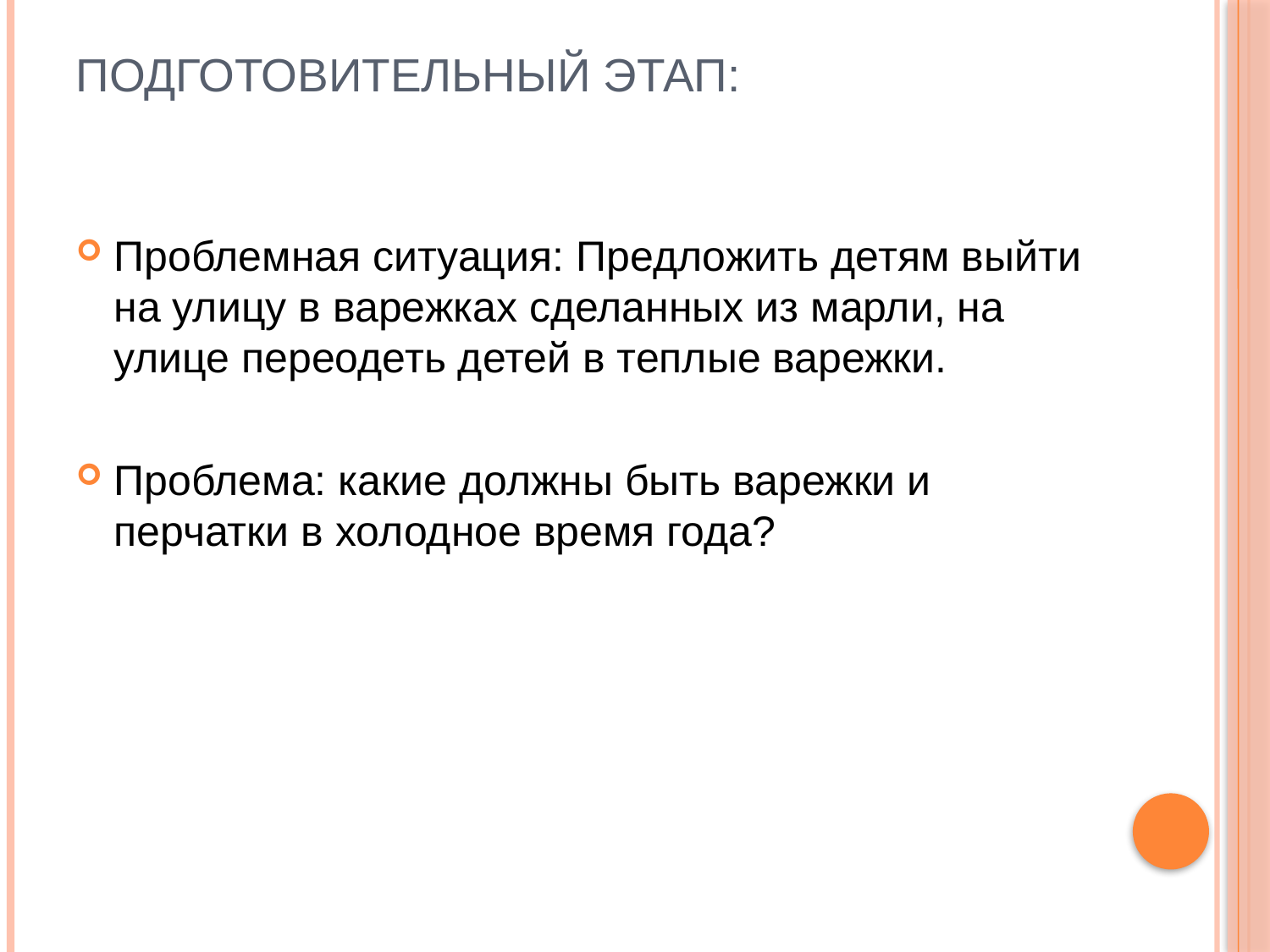

# Подготовительный этап:
Проблемная ситуация: Предложить детям выйти на улицу в варежках сделанных из марли, на улице переодеть детей в теплые варежки.

Проблема: какие должны быть варежки и перчатки в холодное время года?